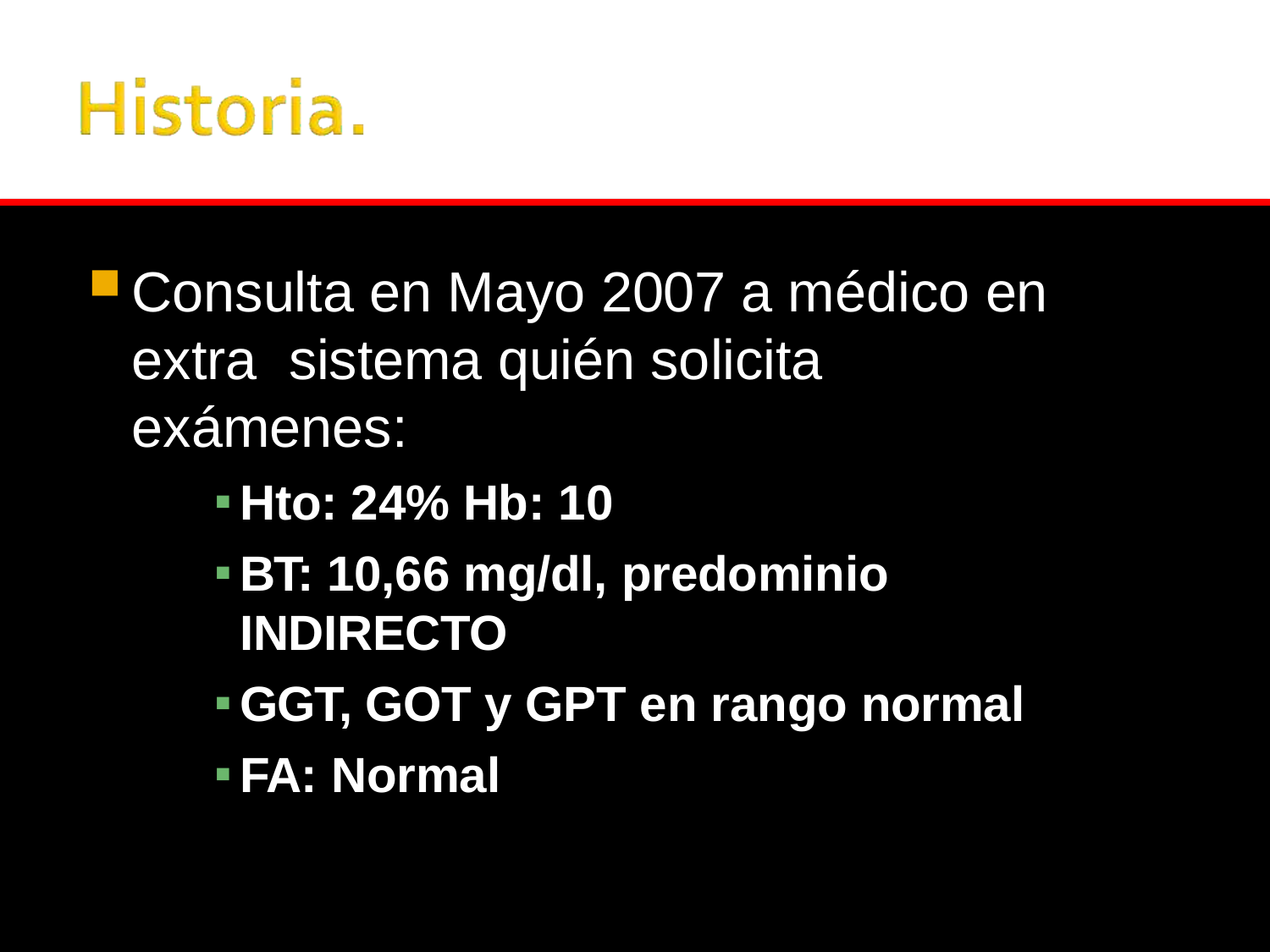

Consulta en Mayo 2007 a médico en extra  sistema quién solicita exámenes:
Hto: 24% Hb: 10
BT: 10,66 mg/dl, predominio INDIRECTO
GGT, GOT y GPT en rango normal
FA: Normal